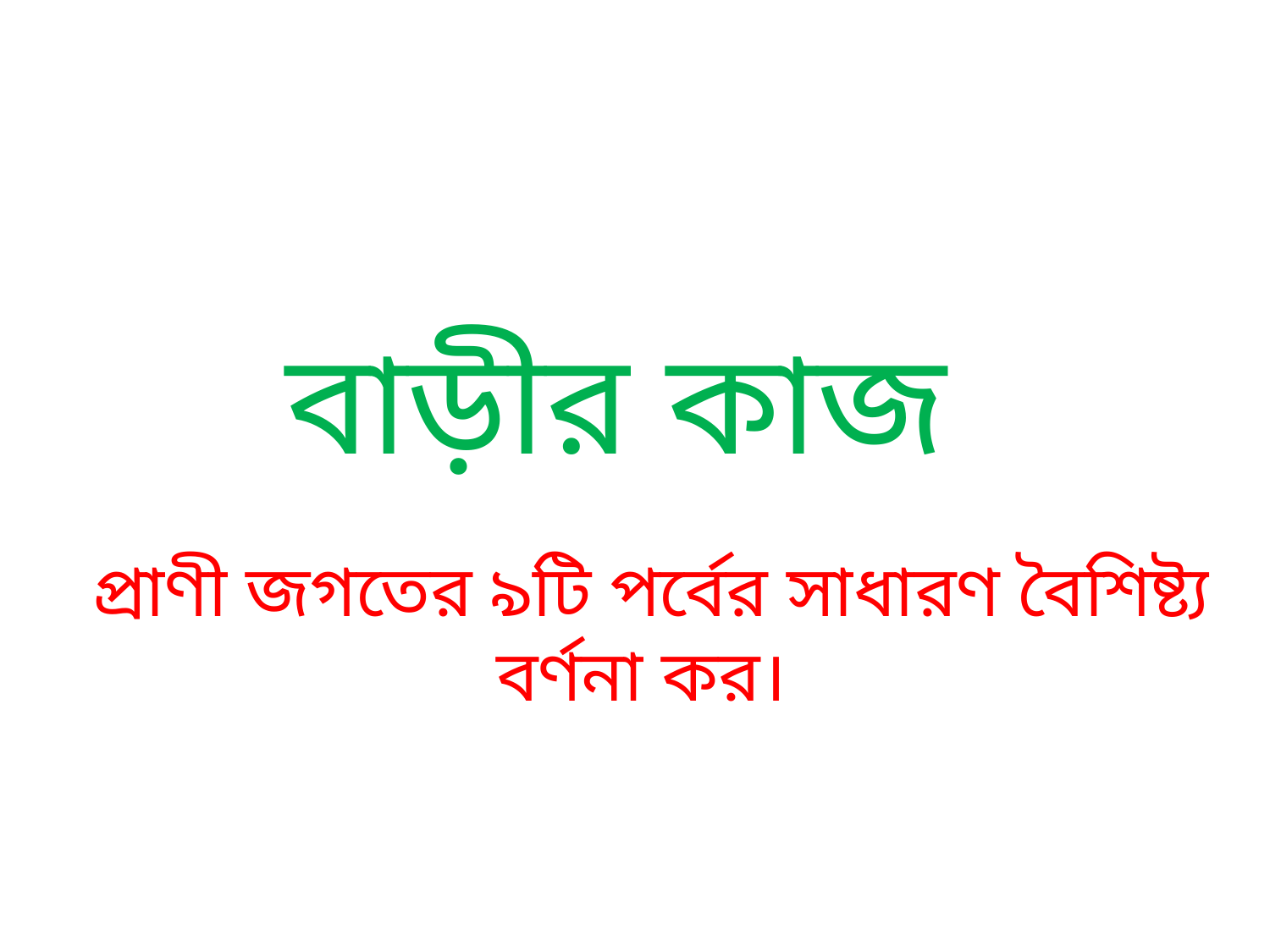

# বাড়ীর কাজ
প্রাণী জগতের ৯টি পর্বের সাধারণ বৈশিষ্ট্য বর্ণনা কর।